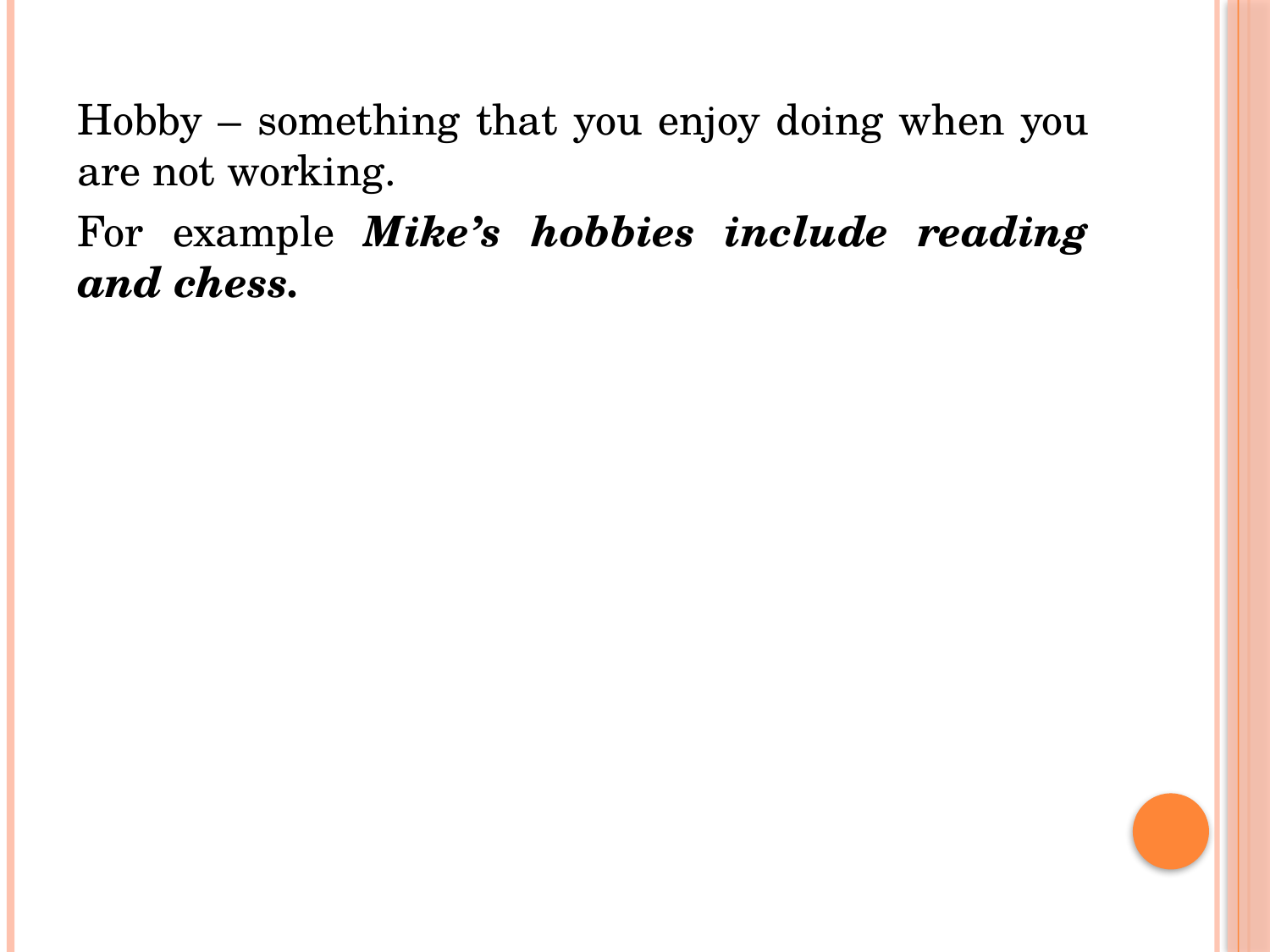

#
Hobby – something that you enjoy doing when you are not working.
For example Mike’s hobbies include reading and chess.